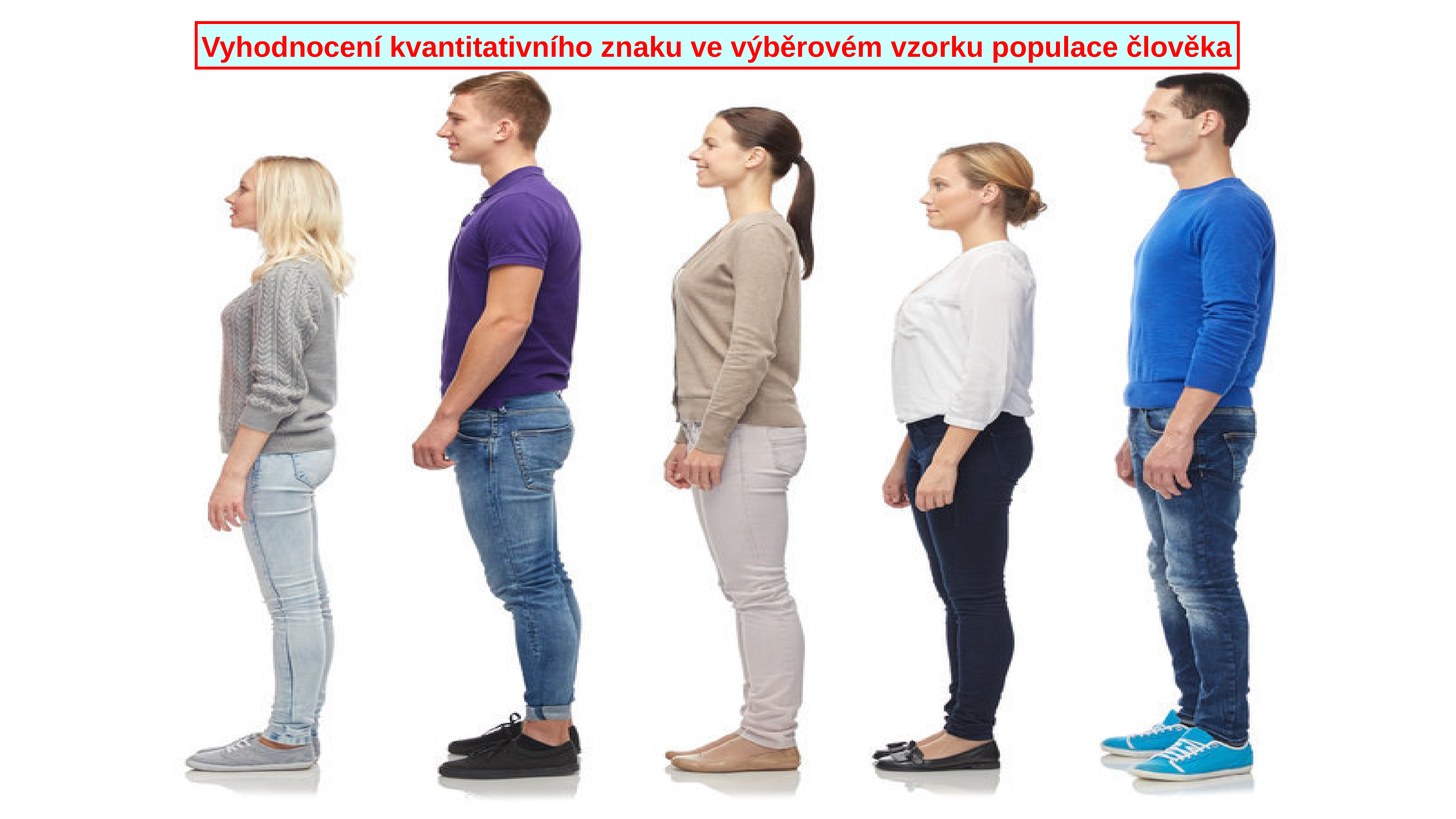

Vyhodnocení kvantitativního znaku ve výběrovém vzorku populace člověka